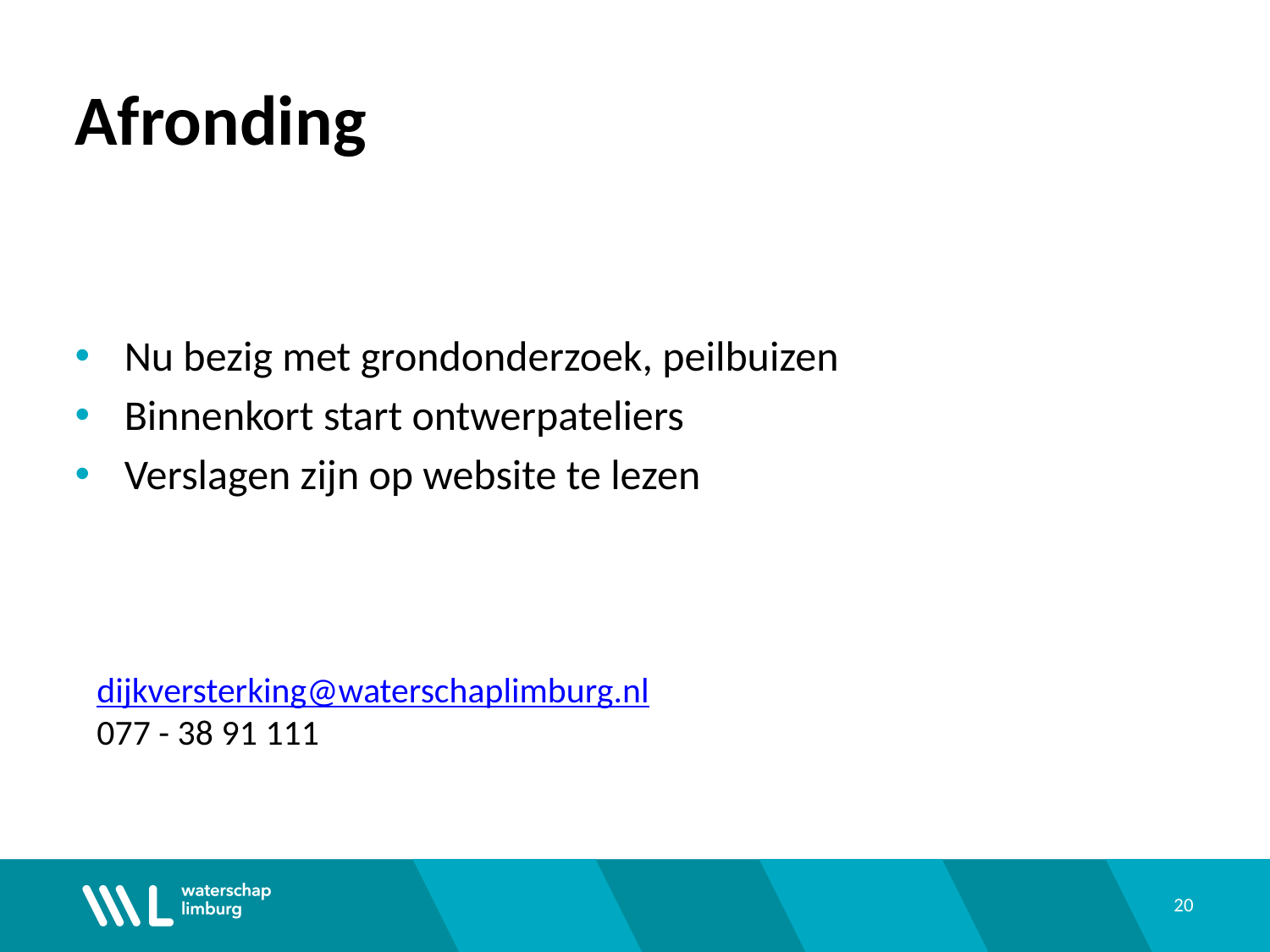

# Afronding

Nu bezig met grondonderzoek, peilbuizen
Binnenkort start ontwerpateliers
Verslagen zijn op website te lezen

dijkversterking@waterschaplimburg.nl
077 - 38 91 111
20